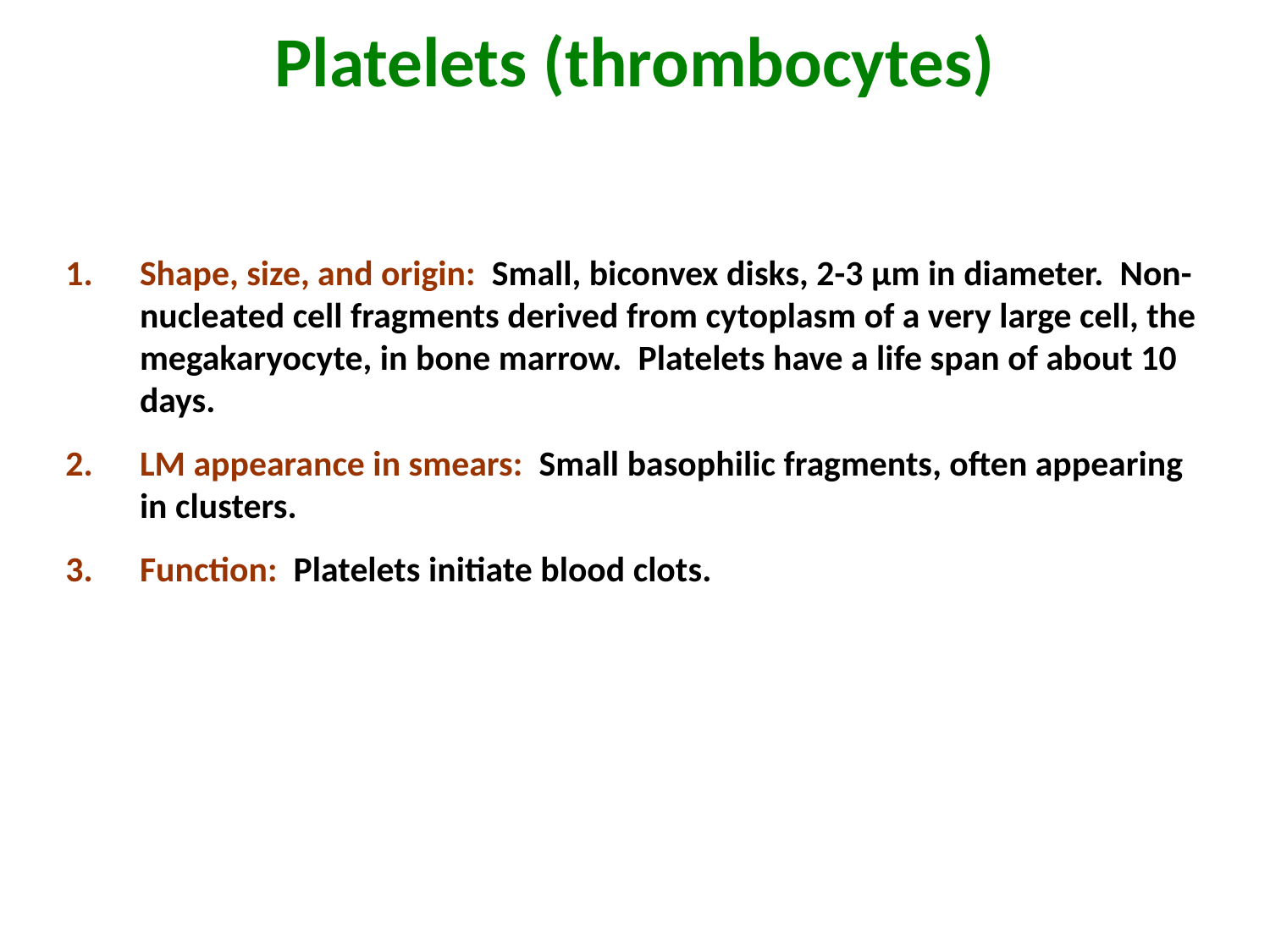

# Platelets (thrombocytes)
Shape, size, and origin:  Small, biconvex disks, 2-3 µm in diameter.  Non-nucleated cell fragments derived from cytoplasm of a very large cell, the megakaryocyte, in bone marrow.  Platelets have a life span of about 10 days.
LM appearance in smears:  Small basophilic fragments, often appearing in clusters.
Function:  Platelets initiate blood clots.